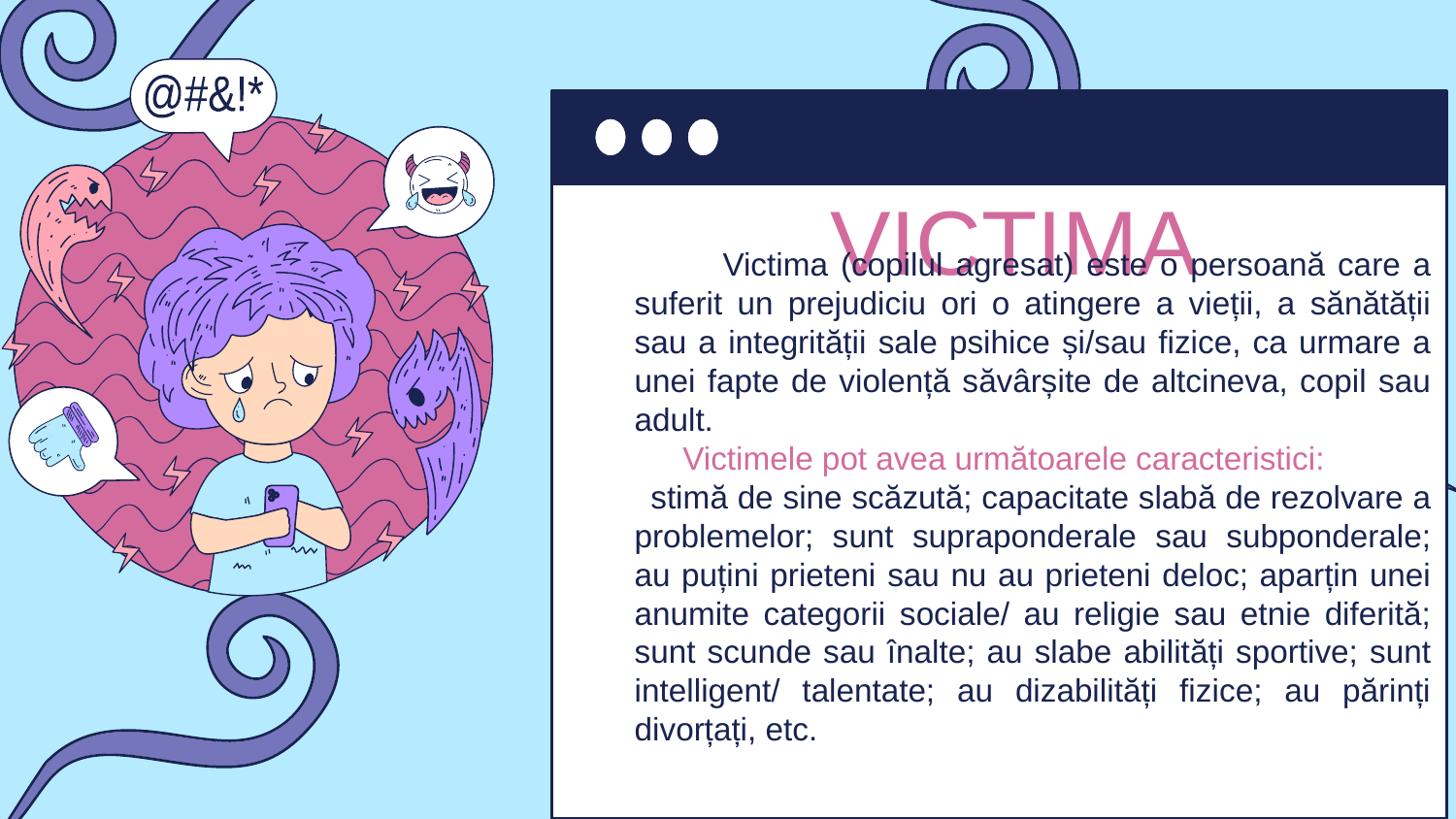

@#&!*

# VICTIMA
           Victima (copilul agresat) este o persoană care a suferit un prejudiciu ori o atingere a vieții, a sănătății sau a integrității sale psihice și/sau fizice, ca urmare a unei fapte de violență săvârșite de altcineva, copil sau adult.
           Victimele pot avea următoarele caracteristici:
       stimă de sine scăzută; capacitate slabă de rezolvare a problemelor; sunt supraponderale sau subponderale; au puțini prieteni sau nu au prieteni deloc; aparțin unei anumite categorii sociale/ au religie sau etnie diferită; sunt scunde sau înalte; au slabe abilități sportive; sunt intelligent/ talentate; au dizabilități fizice; au părinți divorțați, etc.